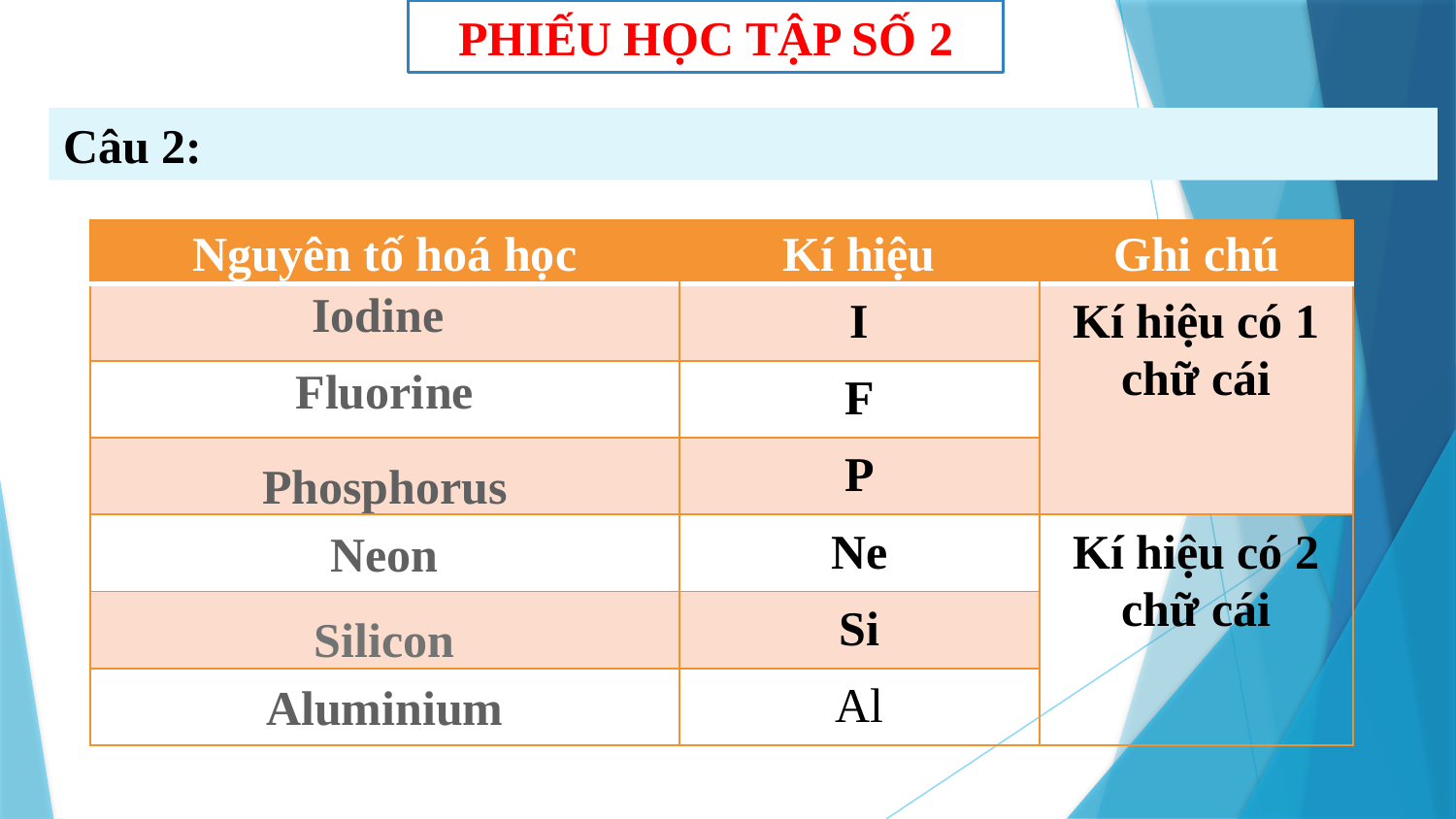

PHIẾU HỌC TẬP SỐ 2
Câu 2:
| Nguyên tố hoá học | Kí hiệu | Ghi chú |
| --- | --- | --- |
| Iodine | I | Kí hiệu có 1 chữ cái |
| Fluorine | F |  |
| Phosphorus | P |  |
| Neon | Ne | Kí hiệu có 2 chữ cái |
| Silicon | Si |  |
| Aluminium | Al |  |